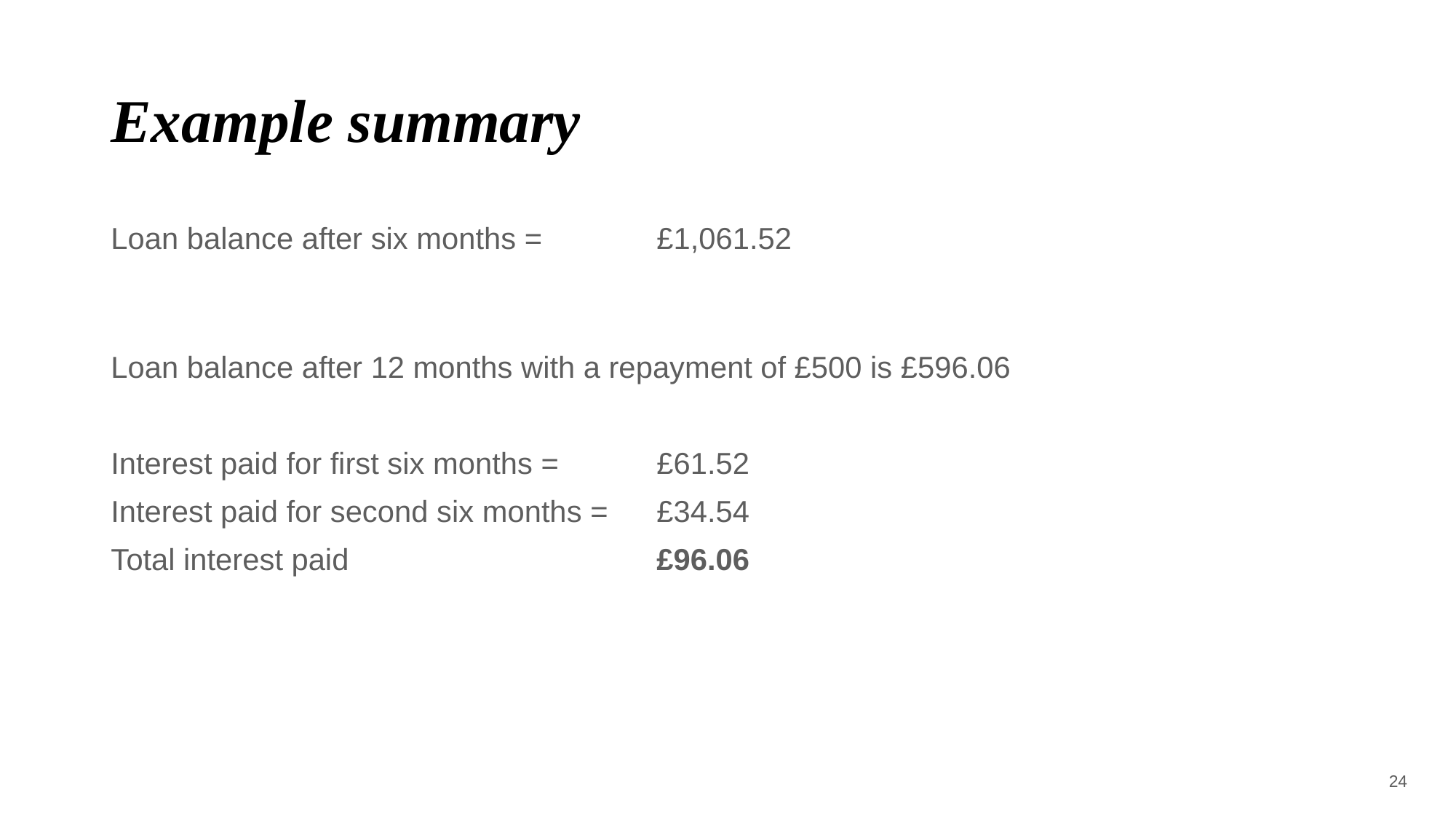

# Example summary
Loan balance after six months = 	£1,061.52

Loan balance after 12 months with a repayment of £500 is £596.06

Interest paid for first six months =         	£61.52
Interest paid for second six months = 	£34.54
Total interest paid			£96.06